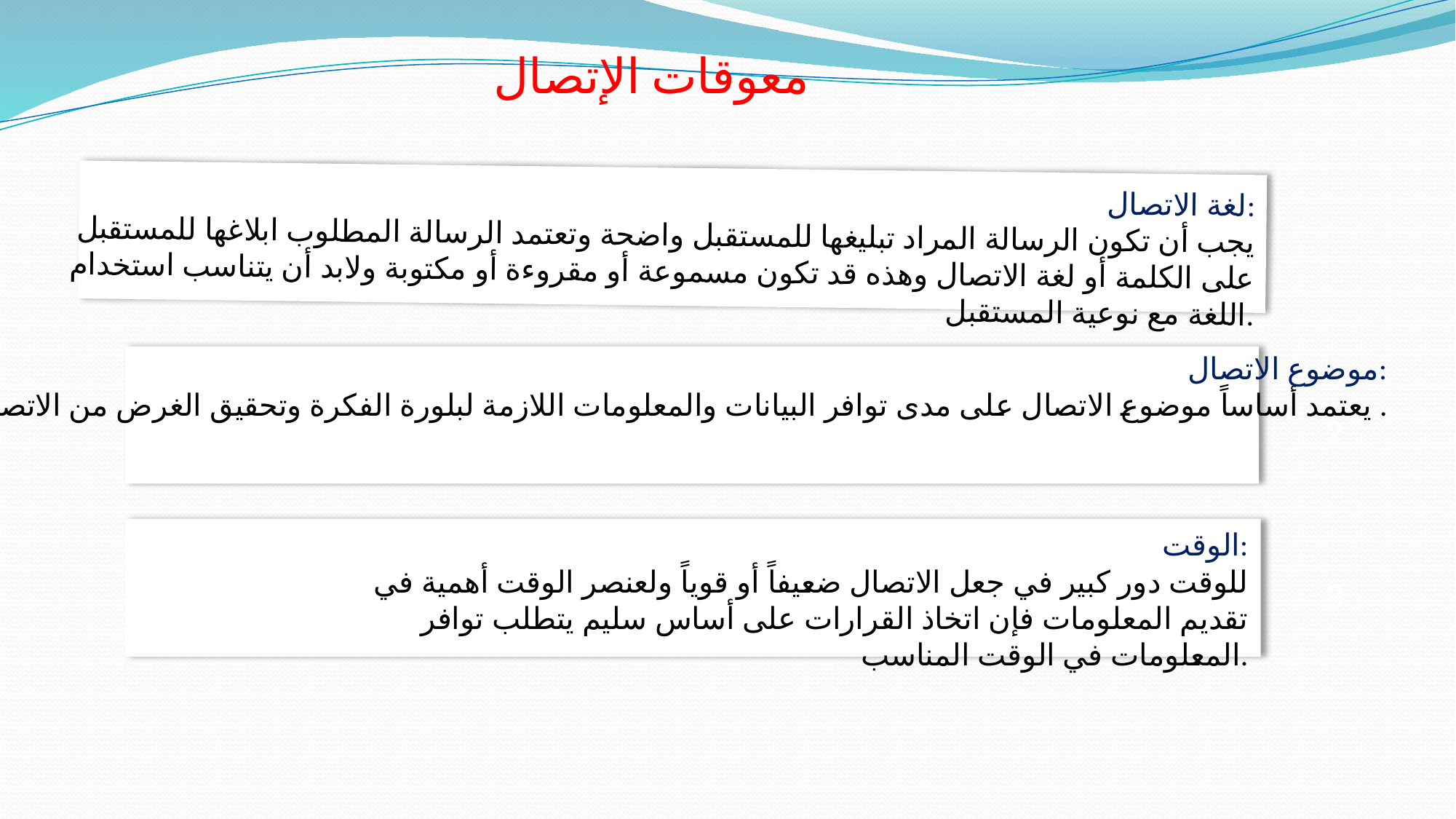

معوقات الإتصال

لغة الاتصال:
يجب أن تكون الرسالة المراد تبليغها للمستقبل واضحة وتعتمد الرسالة المطلوب ابلاغها للمستقبل على الكلمة أو لغة الاتصال وهذه قد تكون مسموعة أو مقروءة أو مكتوبة ولابد أن يتناسب استخدام اللغة مع نوعية المستقبل.
موضوع الاتصال:
يعتمد أساساً موضوع الاتصال على مدى توافر البيانات والمعلومات اللازمة لبلورة الفكرة وتحقيق الغرض من الاتصال .

2

الوقت:
للوقت دور كبير في جعل الاتصال ضعيفاً أو قوياً ولعنصر الوقت أهمية في تقديم المعلومات فإن اتخاذ القرارات على أساس سليم يتطلب توافر المعلومات في الوقت المناسب.
3